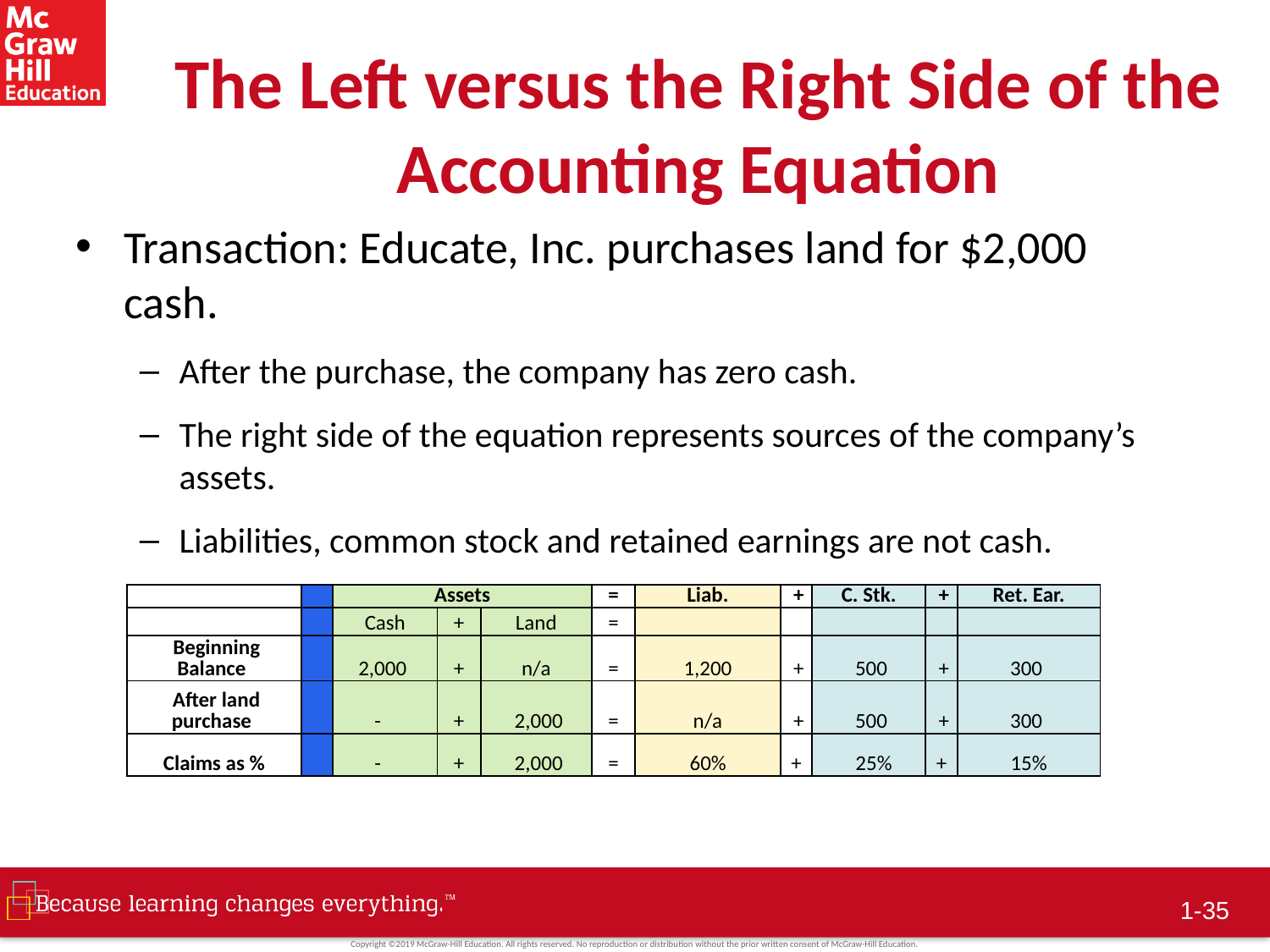

# The Left versus the Right Side of the Accounting Equation
Transaction: Educate, Inc. purchases land for $2,000 cash.
After the purchase, the company has zero cash.
The right side of the equation represents sources of the company’s assets.
Liabilities, common stock and retained earnings are not cash.
|  |  | Assets |  |  | = | Liab. | + | C. Stk. | + | Ret. Ear. |
| --- | --- | --- | --- | --- | --- | --- | --- | --- | --- | --- |
|  |  | Cash | + | Land | = |  |  |  |  |  |
| Beginning Balance |  | 2,000 | + | n/a | = | 1,200 | + | 500 | + | 300 |
| After land purchase |  | - | + | 2,000 | = | n/a | + | 500 | + | 300 |
| Claims as % |  | - | + | 2,000 | = | 60% | + | 25% | + | 15% |
  1-35